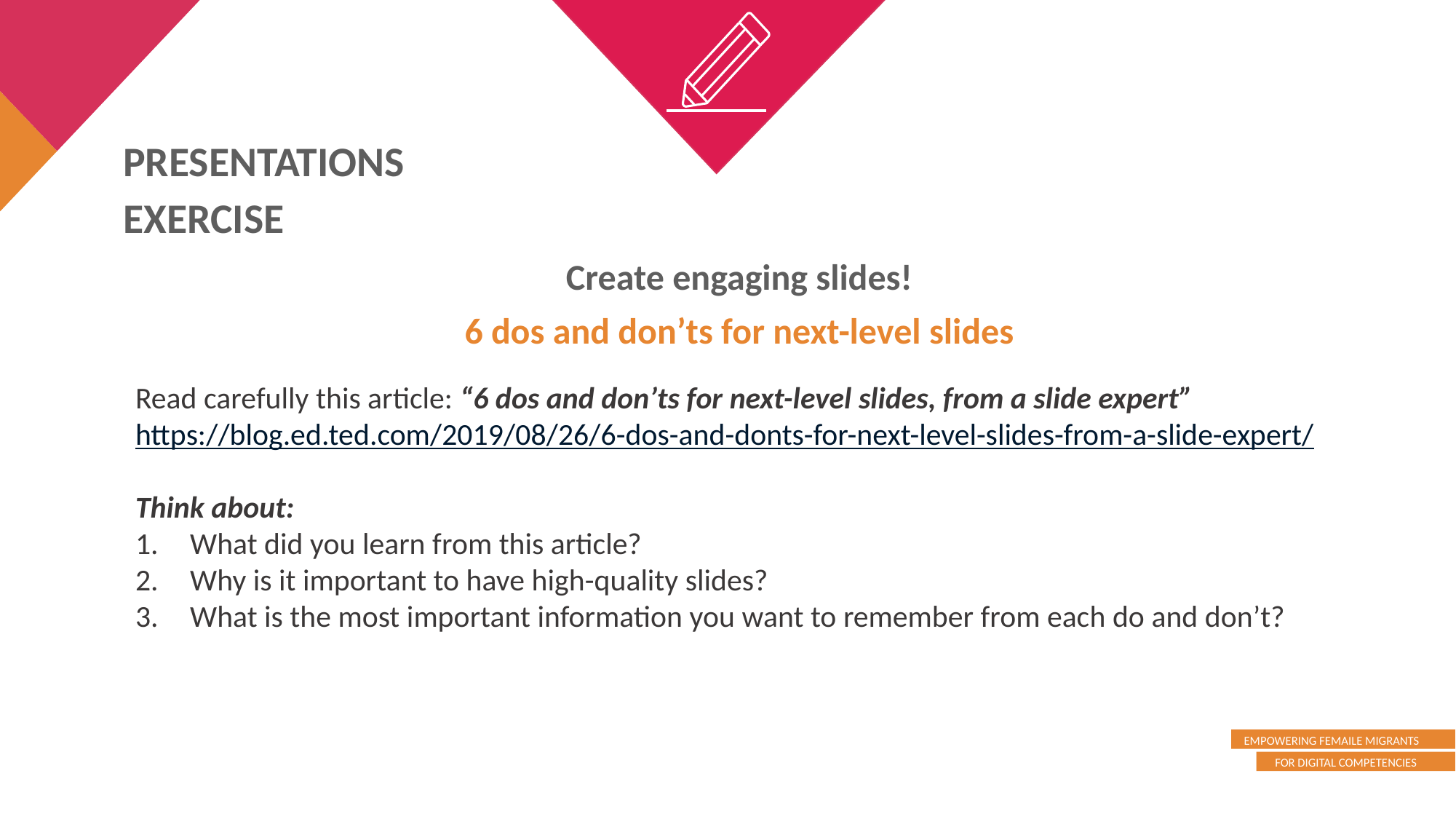

PRESENTATIONS
EXERCISE
Create engaging slides!
6 dos and don’ts for next-level slides
Read carefully this article: “6 dos and don’ts for next-level slides, from a slide expert” https://blog.ed.ted.com/2019/08/26/6-dos-and-donts-for-next-level-slides-from-a-slide-expert/

Think about:
What did you learn from this article?
Why is it important to have high-quality slides?
What is the most important information you want to remember from each do and don’t?